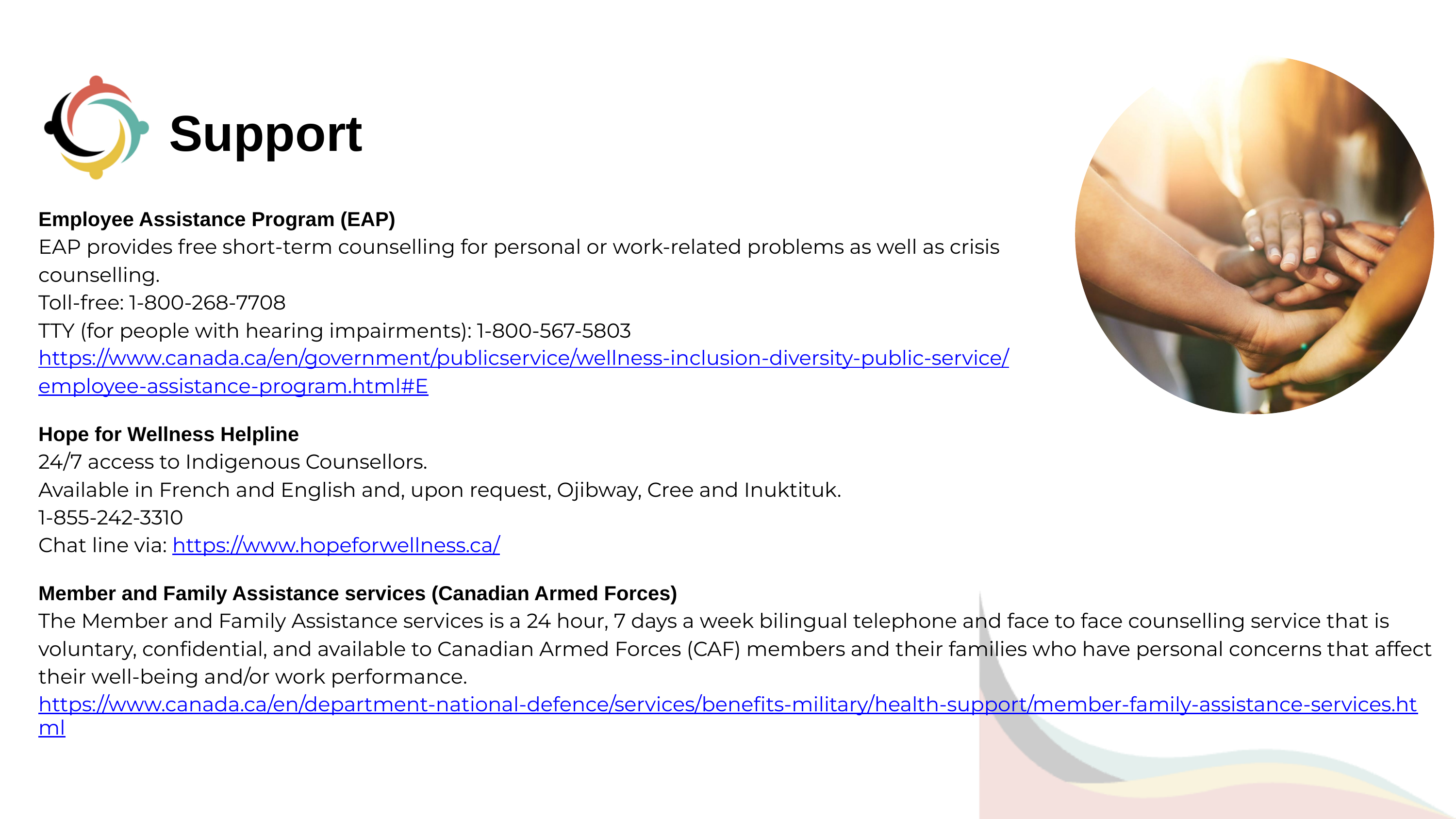

Support
Employee Assistance Program (EAP)
EAP provides free short-term counselling for personal or work-related problems as well as crisis
counselling.
Toll-free: 1-800-268-7708
TTY (for people with hearing impairments): 1-800-567-5803
https://www.canada.ca/en/government/publicservice/wellness-inclusion-diversity-public-service/
employee-assistance-program.html#E

Hope for Wellness Helpline
24/7 access to Indigenous Counsellors.
Available in French and English and, upon request, Ojibway, Cree and Inuktituk.
1-855-242-3310
Chat line via: https://www.hopeforwellness.ca/

Member and Family Assistance services (Canadian Armed Forces)
The Member and Family Assistance services is a 24 hour, 7 days a week bilingual telephone and face to face counselling service that is voluntary, confidential, and available to Canadian Armed Forces (CAF) members and their families who have personal concerns that affect their well-being and/or work performance.
https://www.canada.ca/en/department-national-defence/services/benefits-military/health-support/member-family-assistance-services.html